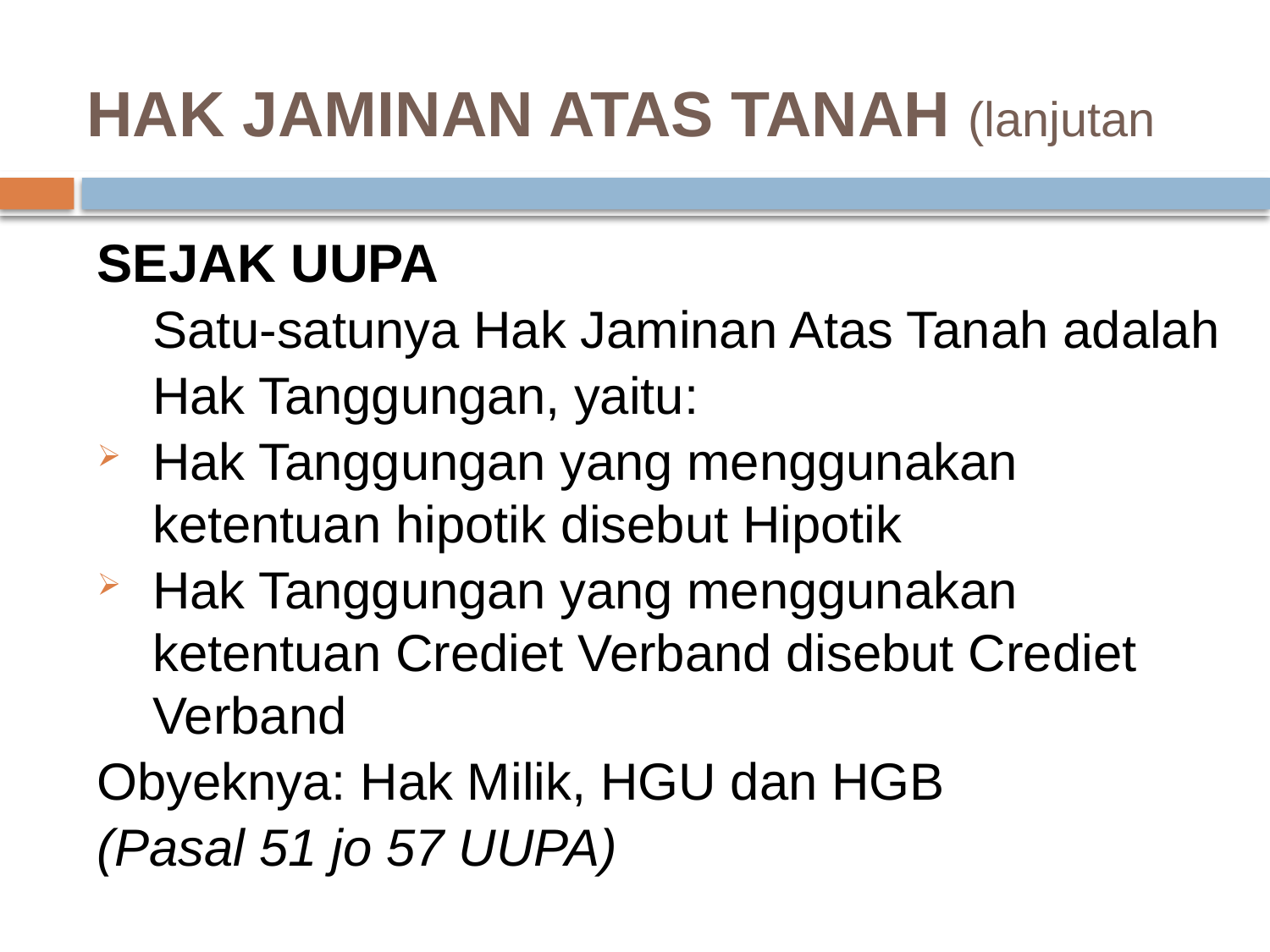

# HAK JAMINAN ATAS TANAH (lanjutan
SEJAK UUPA
	Satu-satunya Hak Jaminan Atas Tanah adalah
	Hak Tanggungan, yaitu:
Hak Tanggungan yang menggunakan ketentuan hipotik disebut Hipotik
Hak Tanggungan yang menggunakan ketentuan Crediet Verband disebut Crediet Verband
Obyeknya: Hak Milik, HGU dan HGB
(Pasal 51 jo 57 UUPA)